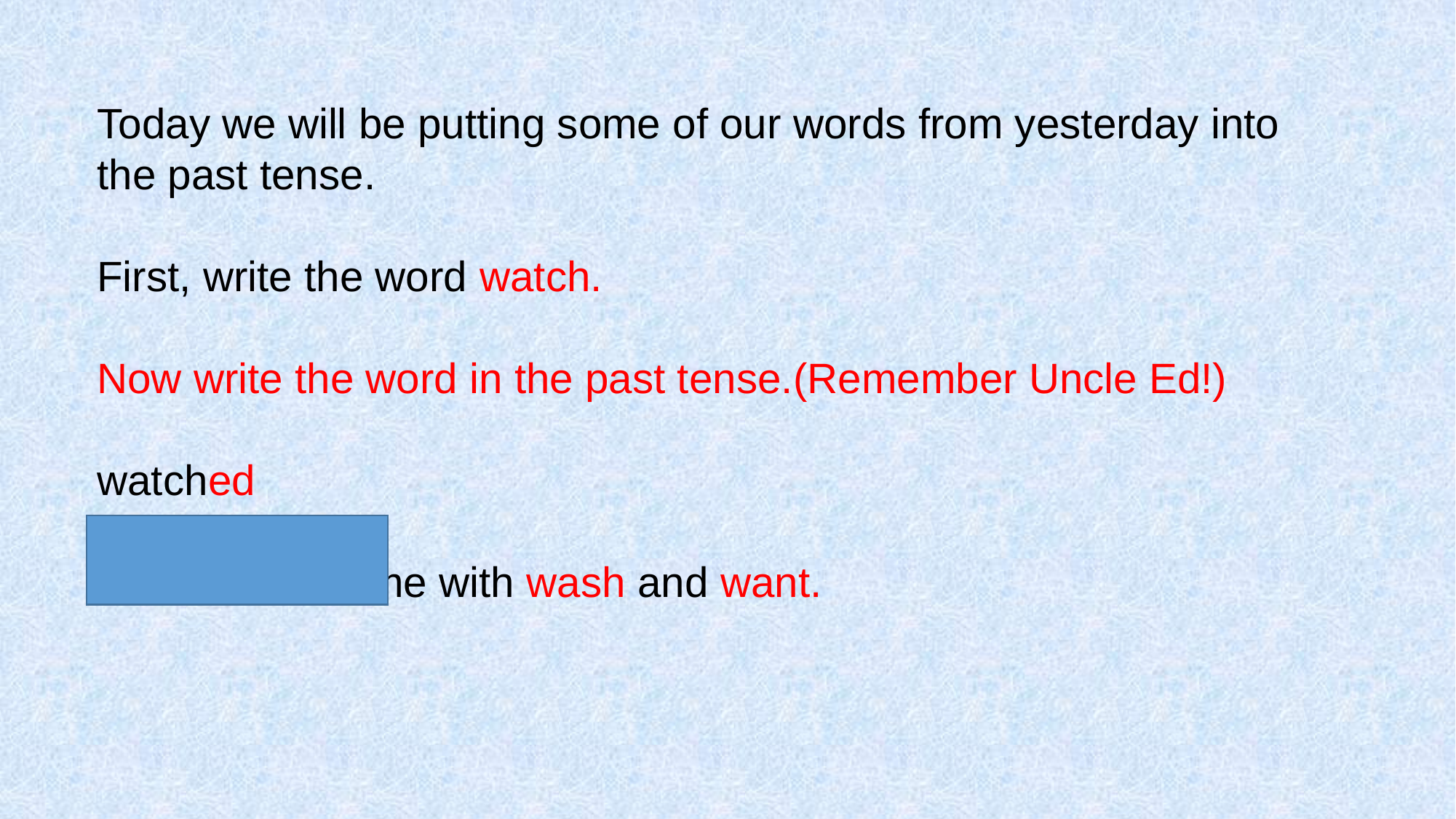

Today we will be putting some of our words from yesterday into the past tense.

First, write the word watch.

Now write the word in the past tense.(Remember Uncle Ed!)

watched

Now do the same with wash and want.